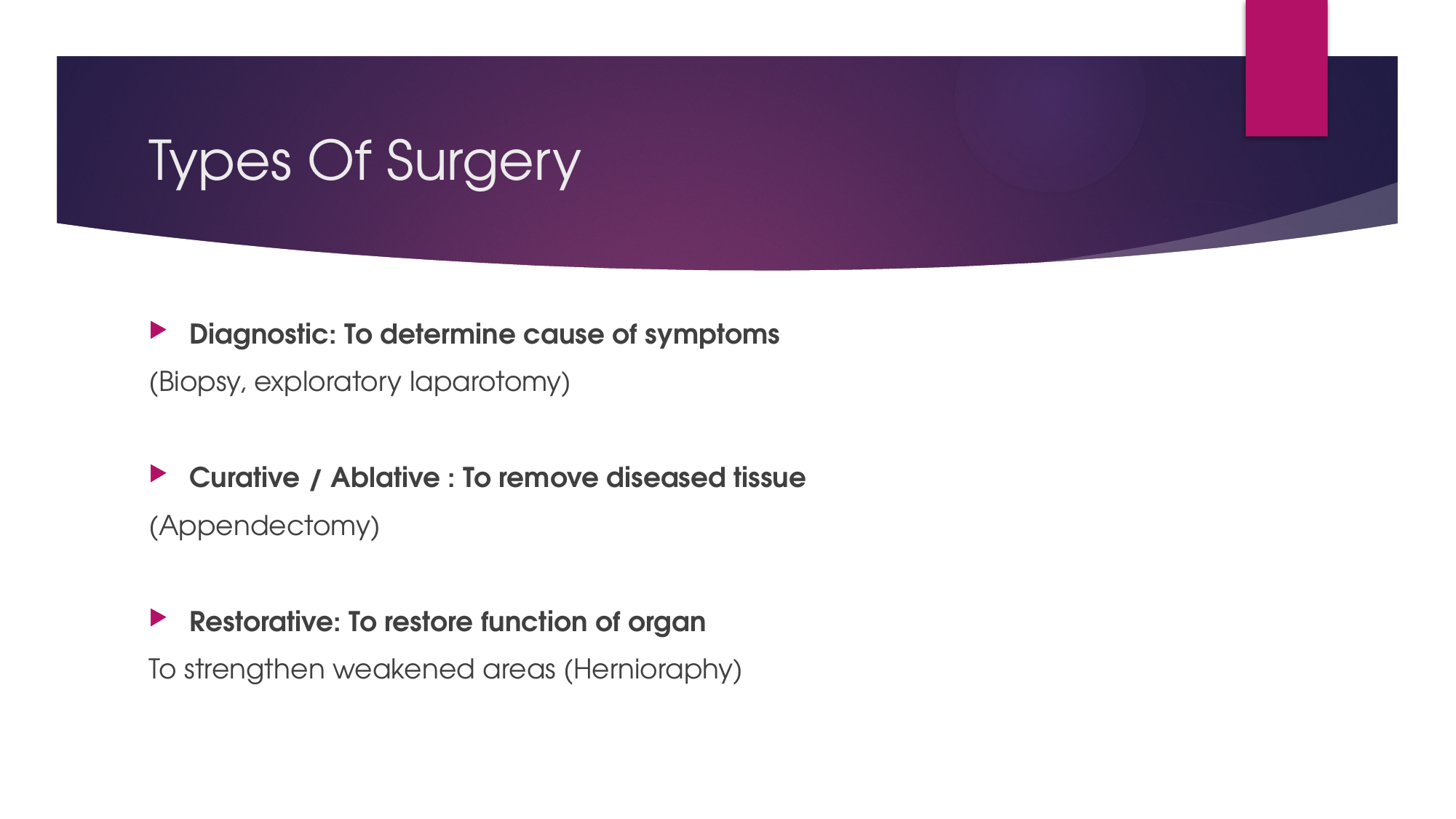

# Types Of Surgery
Diagnostic: To determine cause of symptoms
(Biopsy, exploratory laparotomy)

Curative / Ablative : To remove diseased tissue
(Appendectomy)

Restorative: To restore function of organ
To strengthen weakened areas (Hernioraphy)